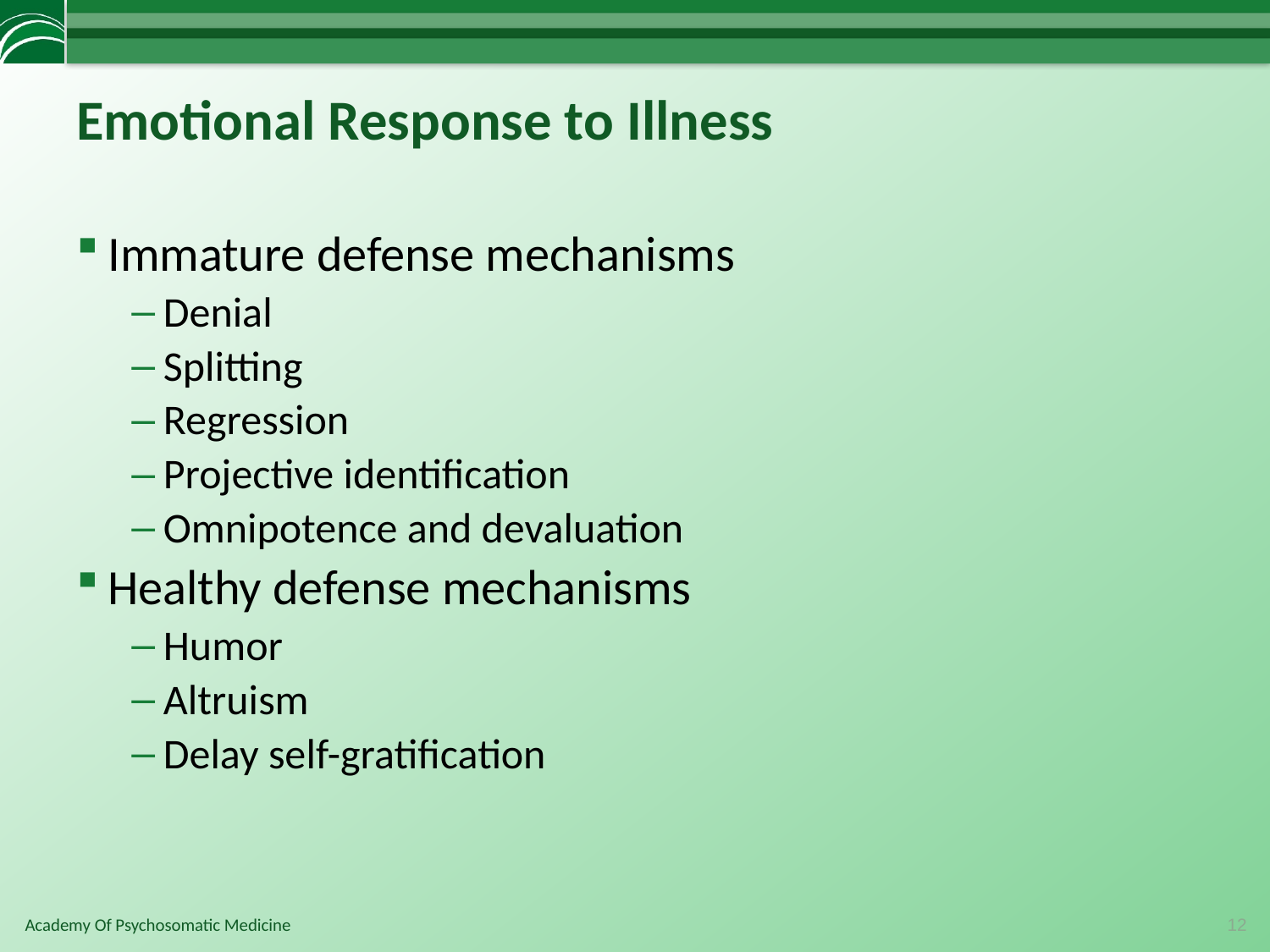

# Emotional Response to Illness
Immature defense mechanisms
Denial
Splitting
Regression
Projective identification
Omnipotence and devaluation
Healthy defense mechanisms
Humor
Altruism
Delay self-gratification

12